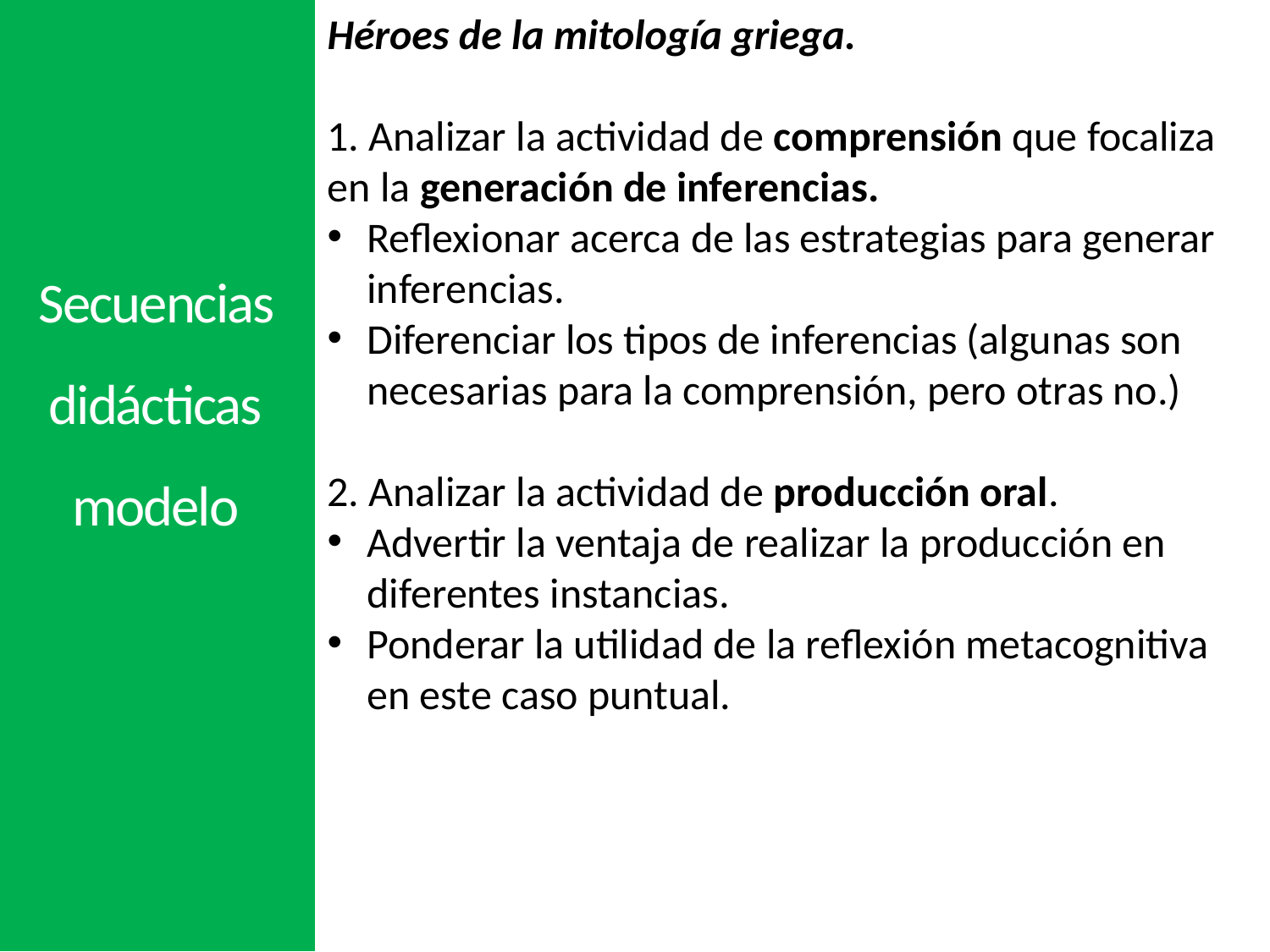

Héroes de la mitología griega.

1. Analizar la actividad de comprensión que focaliza en la generación de inferencias.
Reflexionar acerca de las estrategias para generar inferencias.
Diferenciar los tipos de inferencias (algunas son necesarias para la comprensión, pero otras no.)

2. Analizar la actividad de producción oral.
Advertir la ventaja de realizar la producción en diferentes instancias.
Ponderar la utilidad de la reflexión metacognitiva en este caso puntual.

Secuencias didácticas
modelo